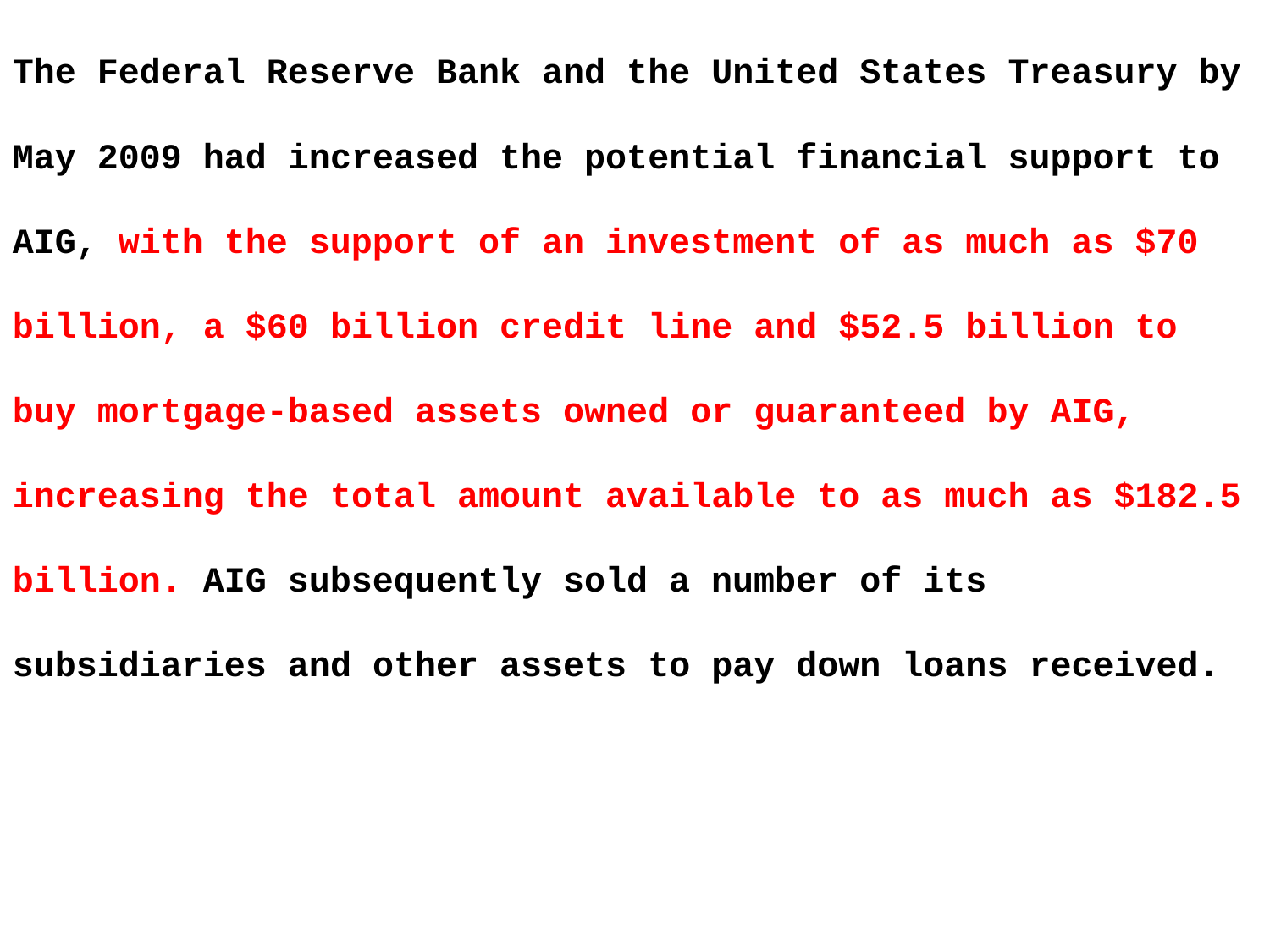

The Federal Reserve Bank and the United States Treasury by May 2009 had increased the potential financial support to AIG, with the support of an investment of as much as $70 billion, a $60 billion credit line and $52.5 billion to buy mortgage-based assets owned or guaranteed by AIG, increasing the total amount available to as much as $182.5 billion. AIG subsequently sold a number of its subsidiaries and other assets to pay down loans received.